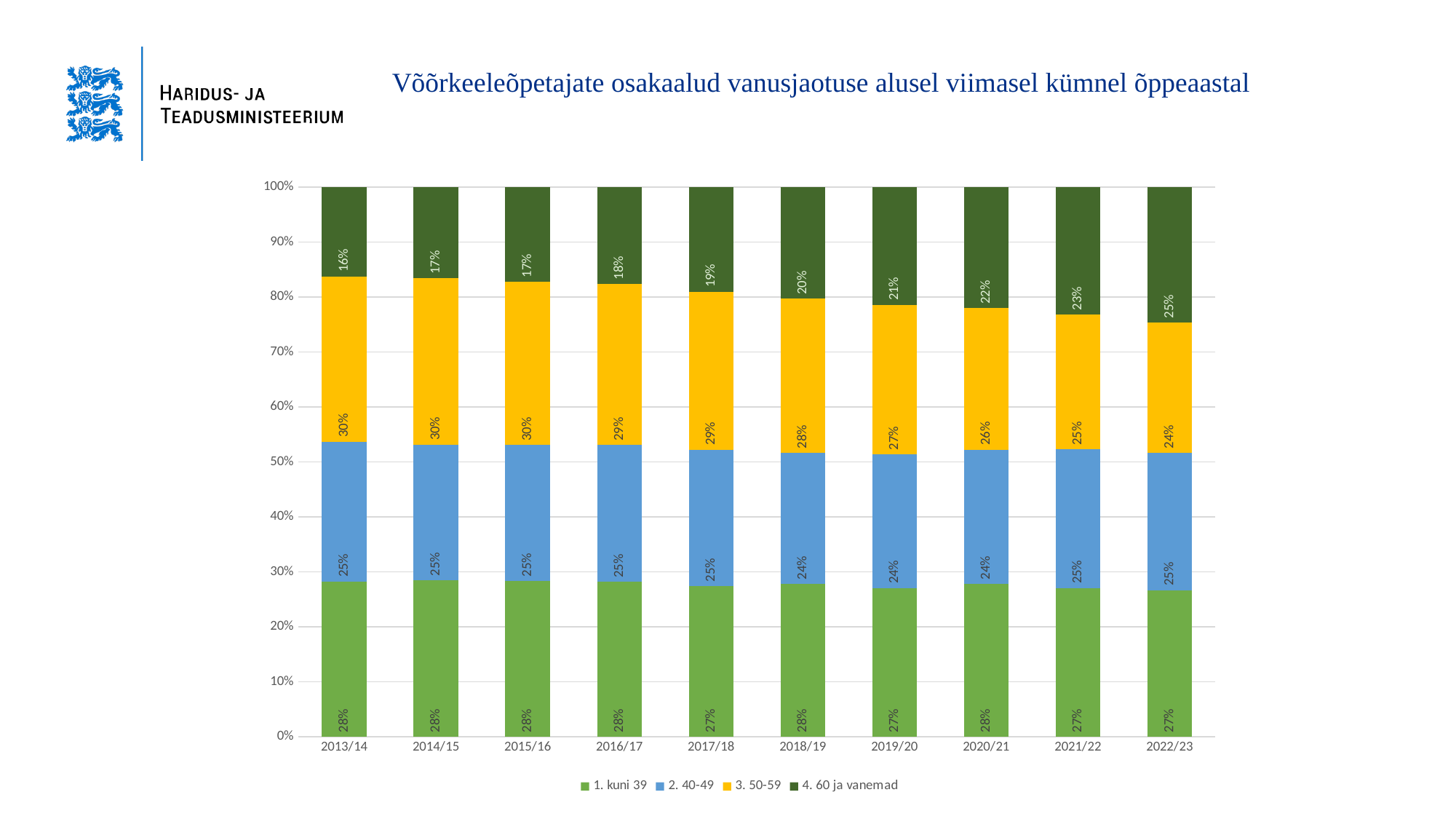

Võõrkeeleõpetajate osakaalud vanusjaotuse alusel viimasel kümnel õppeaastal

### Chart

| Category | 1. kuni 39 | 2. 40-49 | 3. 50-59 | 4. 60 ja vanemad |
|---|---|---|---|---|
| 2013/14 | 0.2821713970790852 | 0.2548911545880408 | 0.30008266740148803 | 0.16285478093138606 |
| 2014/15 | 0.28444690878846685 | 0.24701968394787913 | 0.30246742445245356 | 0.16606598281120044 |
| 2015/16 | 0.2834075723830735 | 0.24721603563474387 | 0.2973273942093541 | 0.1720489977728285 |
| 2016/17 | 0.28147946695675824 | 0.24911612727767202 | 0.29317378297525154 | 0.1762306227903182 |
| 2017/18 | 0.27360711483128436 | 0.24849594559246665 | 0.28747057284854827 | 0.19042636672770075 |
| 2018/19 | 0.27824109173616374 | 0.23805913570887036 | 0.2805155420773313 | 0.20318423047763456 |
| 2019/20 | 0.27038310412573674 | 0.2431237721021611 | 0.27210216110019647 | 0.2143909626719057 |
| 2020/21 | 0.27798771846953235 | 0.2444496929617383 | 0.257203589985829 | 0.22035899858290034 |
| 2021/22 | 0.27020731423247146 | 0.25250407640344746 | 0.2455159562077801 | 0.23177265315630097 |
| 2022/23 | 0.2666816952209197 | 0.2497745716862038 | 0.23692515779981965 | 0.2466185752930568 |